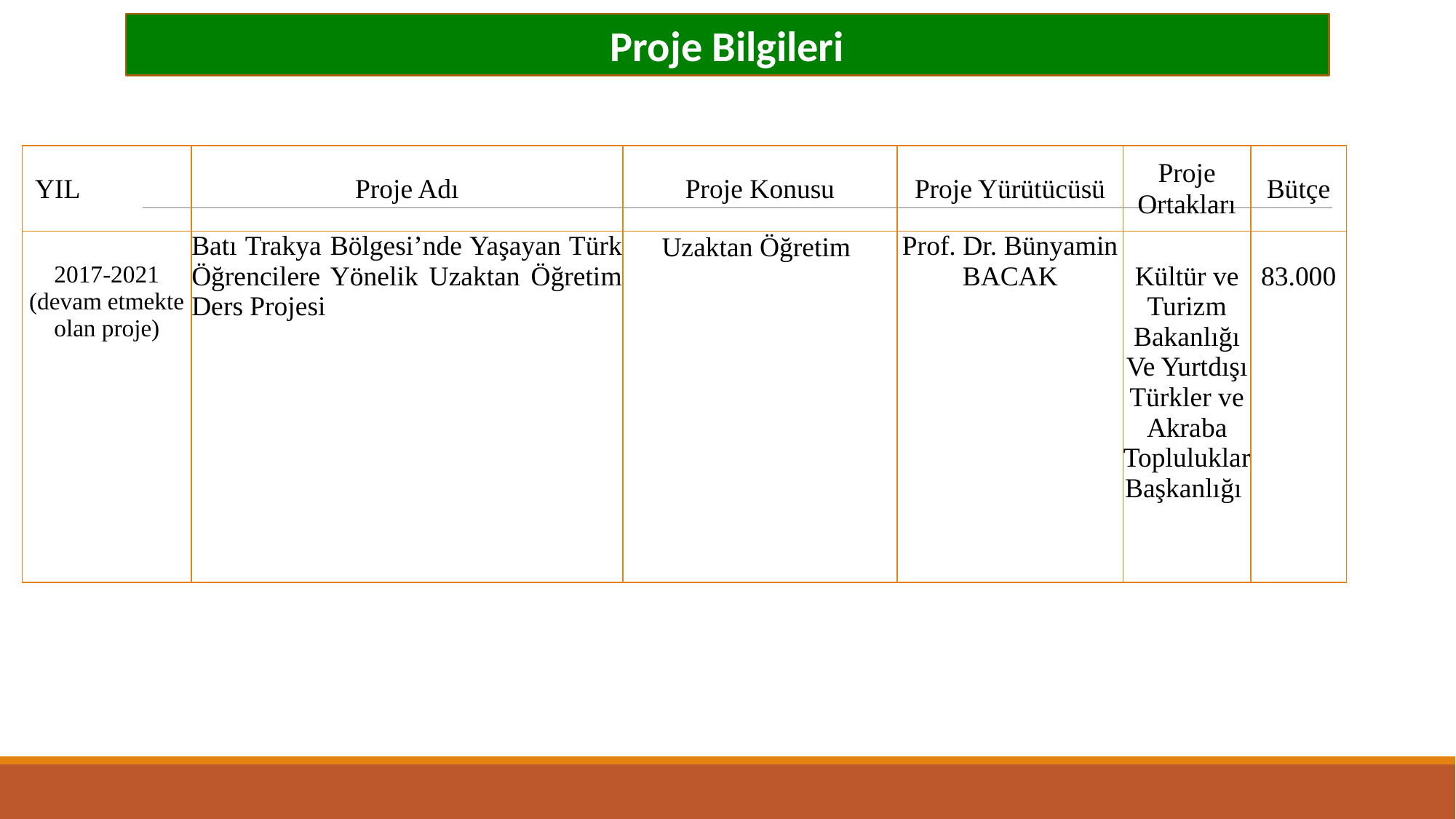

Proje Bilgileri
| YIL | Proje Adı | Proje Konusu | Proje Yürütücüsü | Proje Ortakları | Bütçe |
| --- | --- | --- | --- | --- | --- |
| 2017-2021 (devam etmekte olan proje) | Batı Trakya Bölgesi’nde Yaşayan Türk Öğrencilere Yönelik Uzaktan Öğretim Ders Projesi | Uzaktan Öğretim | Prof. Dr. Bünyamin BACAK | Kültür ve Turizm Bakanlığı Ve Yurtdışı Türkler ve Akraba Topluluklar Başkanlığı | 83.000 |